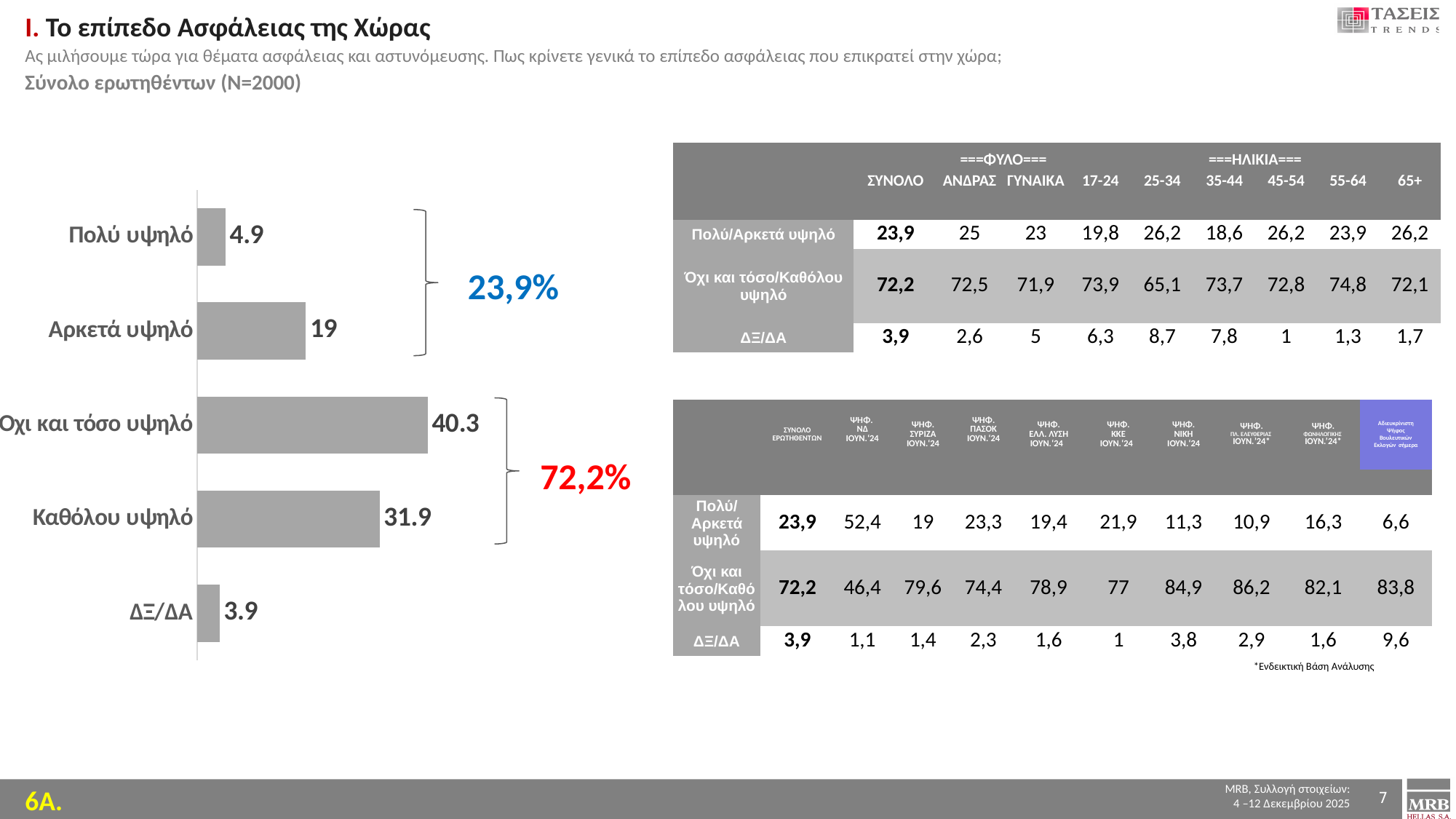

I. Το επίπεδο Ασφάλειας της Χώρας
Ας μιλήσουμε τώρα για θέματα ασφάλειας και αστυνόμευσης. Πως κρίνετε γενικά το επίπεδο ασφάλειας που επικρατεί στην χώρα;
Σύνολο ερωτηθέντων (N=2000)
|  |  | ===ΦΥΛΟ=== |  | ===ΗΛΙΚΙΑ=== |  |  |  |  |  |
| --- | --- | --- | --- | --- | --- | --- | --- | --- | --- |
|  | ΣΥΝΟΛΟ | ΑΝΔΡΑΣ | ΓΥΝΑΙΚΑ | 17-24 | 25-34 | 35-44 | 45-54 | 55-64 | 65+ |
|  |  |  |  |  |  |  |  |  |  |
| Πολύ/Αρκετά υψηλό | 23,9 | 25 | 23 | 19,8 | 26,2 | 18,6 | 26,2 | 23,9 | 26,2 |
| Όχι και τόσο/Καθόλου υψηλό | 72,2 | 72,5 | 71,9 | 73,9 | 65,1 | 73,7 | 72,8 | 74,8 | 72,1 |
| ΔΞ/ΔΑ | 3,9 | 2,6 | 5 | 6,3 | 8,7 | 7,8 | 1 | 1,3 | 1,7 |

### Chart

| Category | Series 1 |
|---|---|
| Πολύ υψηλό | 4.9 |
| Αρκετά υψηλό | 19.0 |
| Όχι και τόσο υψηλό | 40.3 |
| Καθόλου υψηλό | 31.9 |
| ΔΞ/ΔΑ | 3.9 |
23,9%
|  | ΣΥΝΟΛΟ ΕΡΩΤΗΘΕΝΤΩΝ | ΨΗΦ. NΔ ΙΟΥΝ.‘24 | ΨΗΦ. ΣΥΡΙΖΑ ΙΟΥΝ.‘24 | ΨΗΦ. ΠΑΣΟΚ ΙΟΥΝ.‘24 | ΨΗΦ. ΕΛΛ. ΛΥΣΗ ΙΟΥΝ.‘24 | ΨΗΦ. ΚΚΕ ΙΟΥΝ.‘24 | ΨΗΦ. ΝΙΚΗ ΙΟΥΝ.‘24 | ΨΗΦ. ΠΛ. ΕΛΕΥΘΕΡΙΑΣ ΙΟΥΝ.’24\* | ΨΗΦ. ΦΩΝΗΛΟΓΙΚΗΣ ΙΟΥΝ.’24\* | Αδιευκρίνιστη Ψήφος Βουλευτικών Εκλογών σήμερα |
| --- | --- | --- | --- | --- | --- | --- | --- | --- | --- | --- |
|  |  |  |  |  |  |  |  |  |  |  |
| Πολύ/Αρκετά υψηλό | 23,9 | 52,4 | 19 | 23,3 | 19,4 | 21,9 | 11,3 | 10,9 | 16,3 | 6,6 |
| Όχι και τόσο/Καθόλου υψηλό | 72,2 | 46,4 | 79,6 | 74,4 | 78,9 | 77 | 84,9 | 86,2 | 82,1 | 83,8 |
| ΔΞ/ΔΑ | 3,9 | 1,1 | 1,4 | 2,3 | 1,6 | 1 | 3,8 | 2,9 | 1,6 | 9,6 |
72,2%
*Ενδεικτική Βάση Ανάλυσης
7